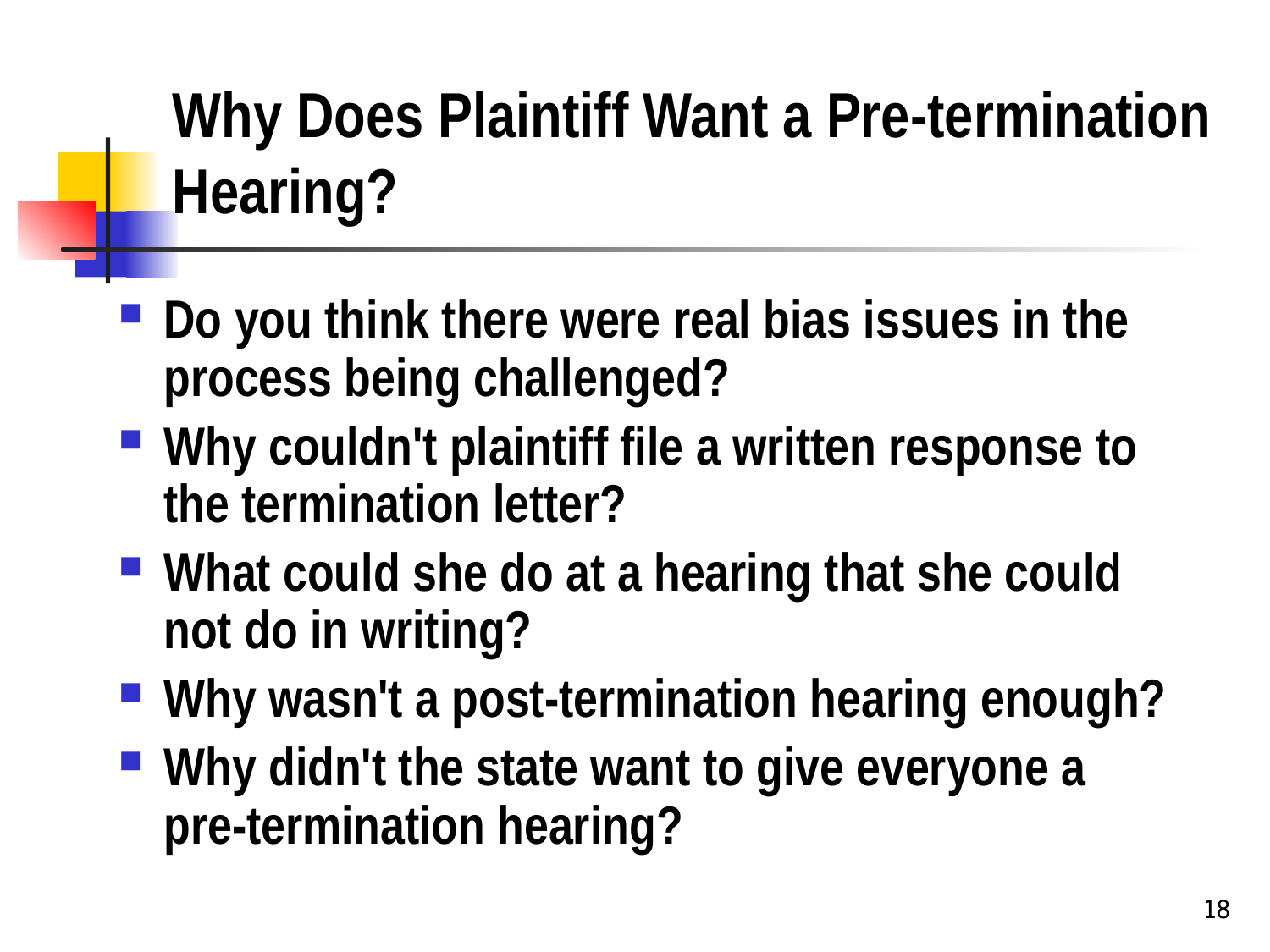

# Why Does Plaintiff Want a Pre-termination Hearing?
Do you think there were real bias issues in the process being challenged?
Why couldn't plaintiff file a written response to the termination letter?
What could she do at a hearing that she could not do in writing?
Why wasn't a post-termination hearing enough?
Why didn't the state want to give everyone a pre-termination hearing?
18